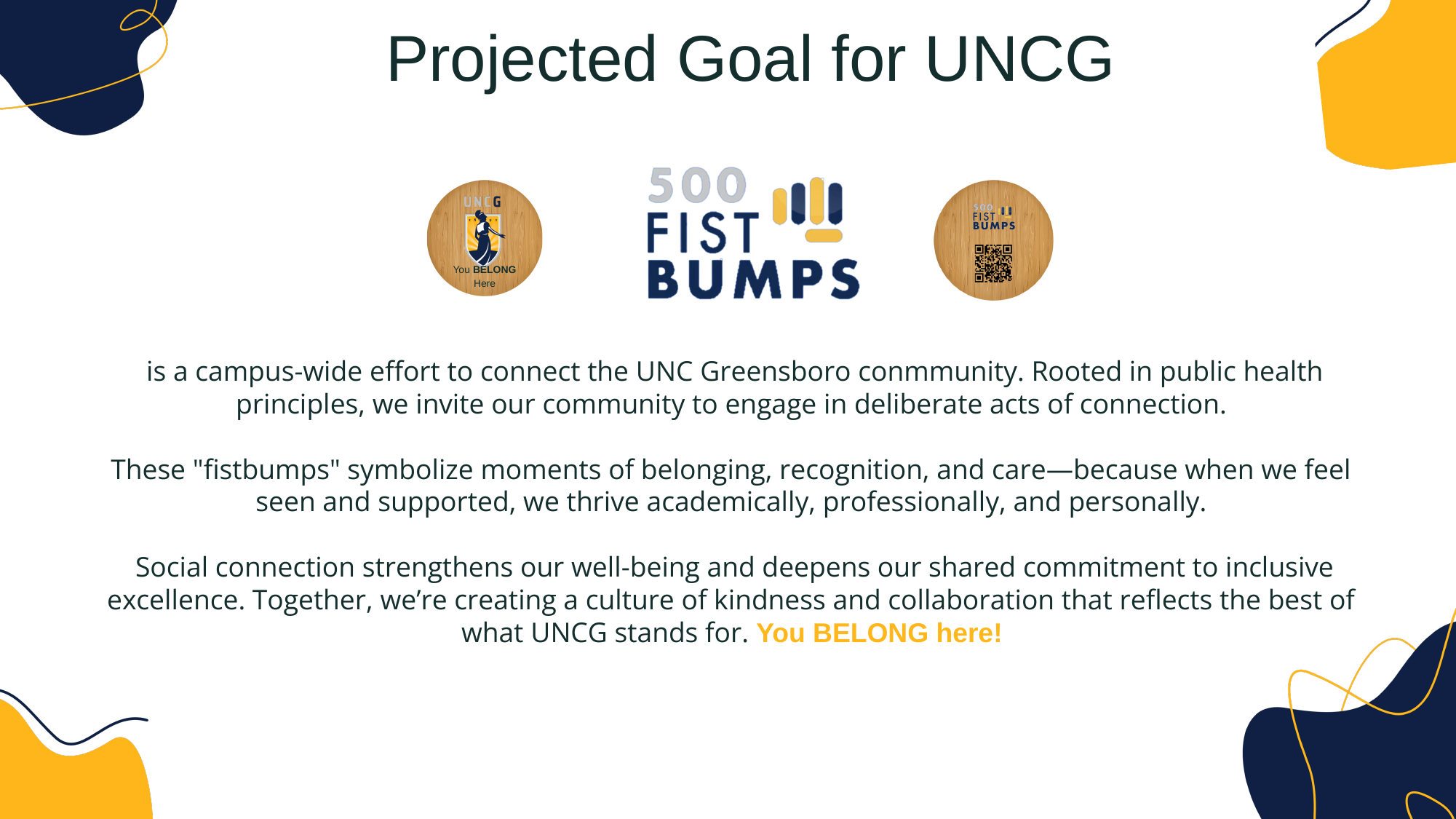

Projected Goal for UNCG

You BELONG Here
 is a campus-wide effort to connect the UNC Greensboro conmmunity. Rooted in public health principles, we invite our community to engage in deliberate acts of connection.

These "fistbumps" symbolize moments of belonging, recognition, and care—because when we feel seen and supported, we thrive academically, professionally, and personally.

 Social connection strengthens our well-being and deepens our shared commitment to inclusive excellence. Together, we’re creating a culture of kindness and collaboration that reflects the best of what UNCG stands for. You BELONG here!